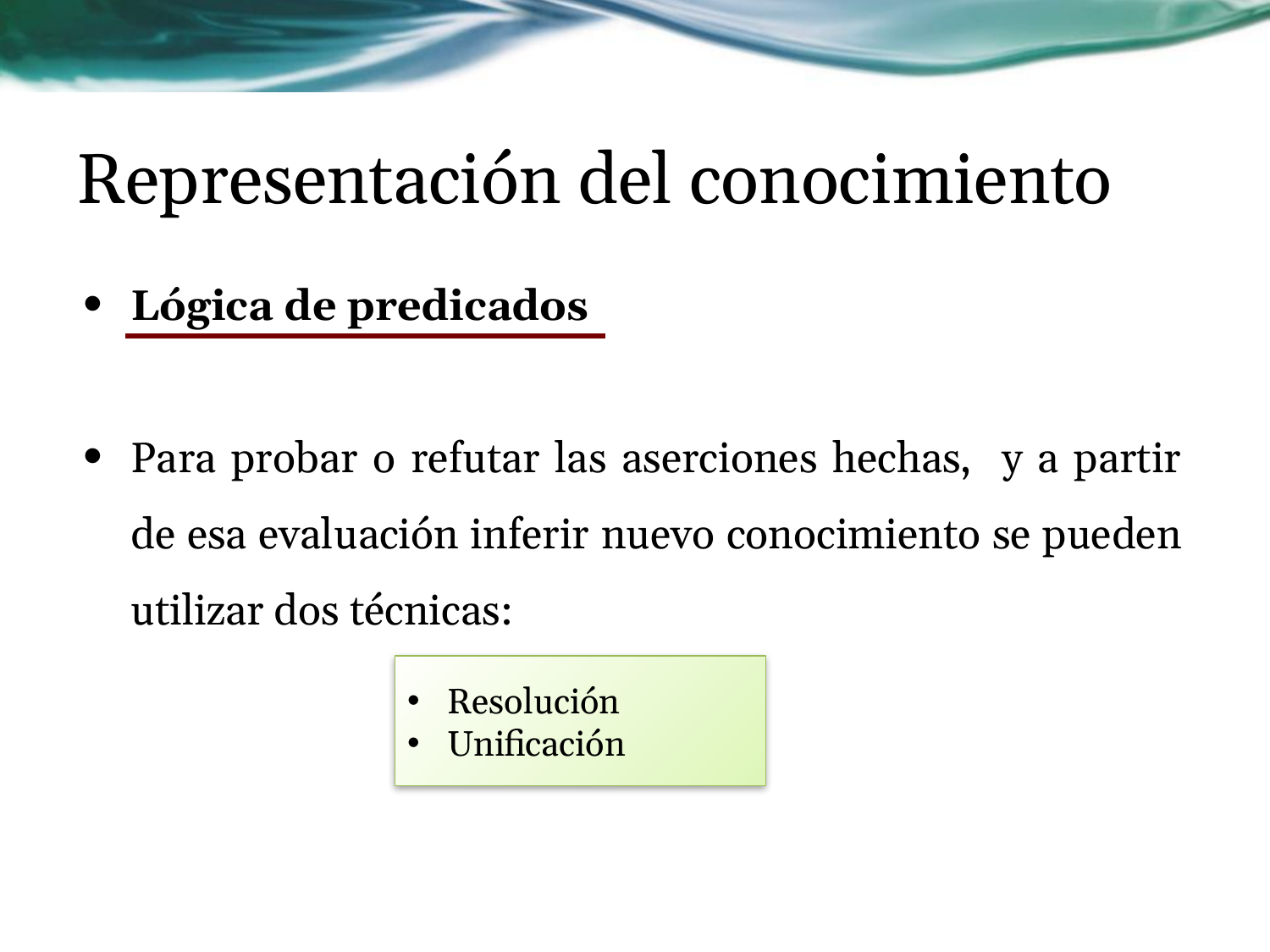

# Representación del conocimiento
Lógica de predicados

Para probar o refutar las aserciones hechas,  y a partir de esa evaluación inferir nuevo conocimiento se pueden utilizar dos técnicas:
Resolución
Unificación